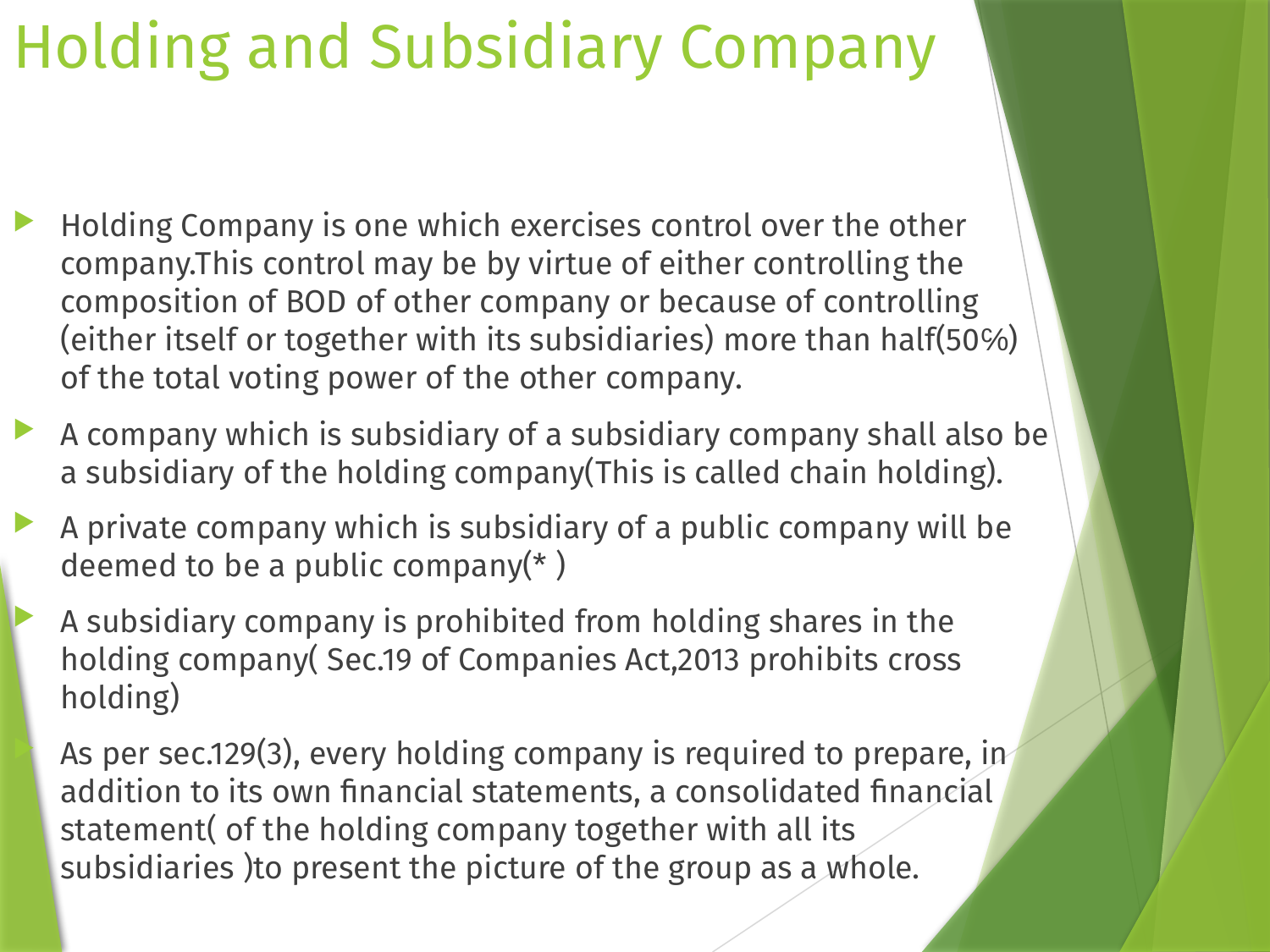

# Holding and Subsidiary Company
Holding Company is one which exercises control over the other company.This control may be by virtue of either controlling the composition of BOD of other company or because of controlling (either itself or together with its subsidiaries) more than half(50℅) of the total voting power of the other company.
A company which is subsidiary of a subsidiary company shall also be a subsidiary of the holding company(This is called chain holding).
A private company which is subsidiary of a public company will be deemed to be a public company(* )
A subsidiary company is prohibited from holding shares in the holding company( Sec.19 of Companies Act,2013 prohibits cross holding)
As per sec.129(3), every holding company is required to prepare, in addition to its own financial statements, a consolidated financial statement( of the holding company together with all its subsidiaries )to present the picture of the group as a whole.